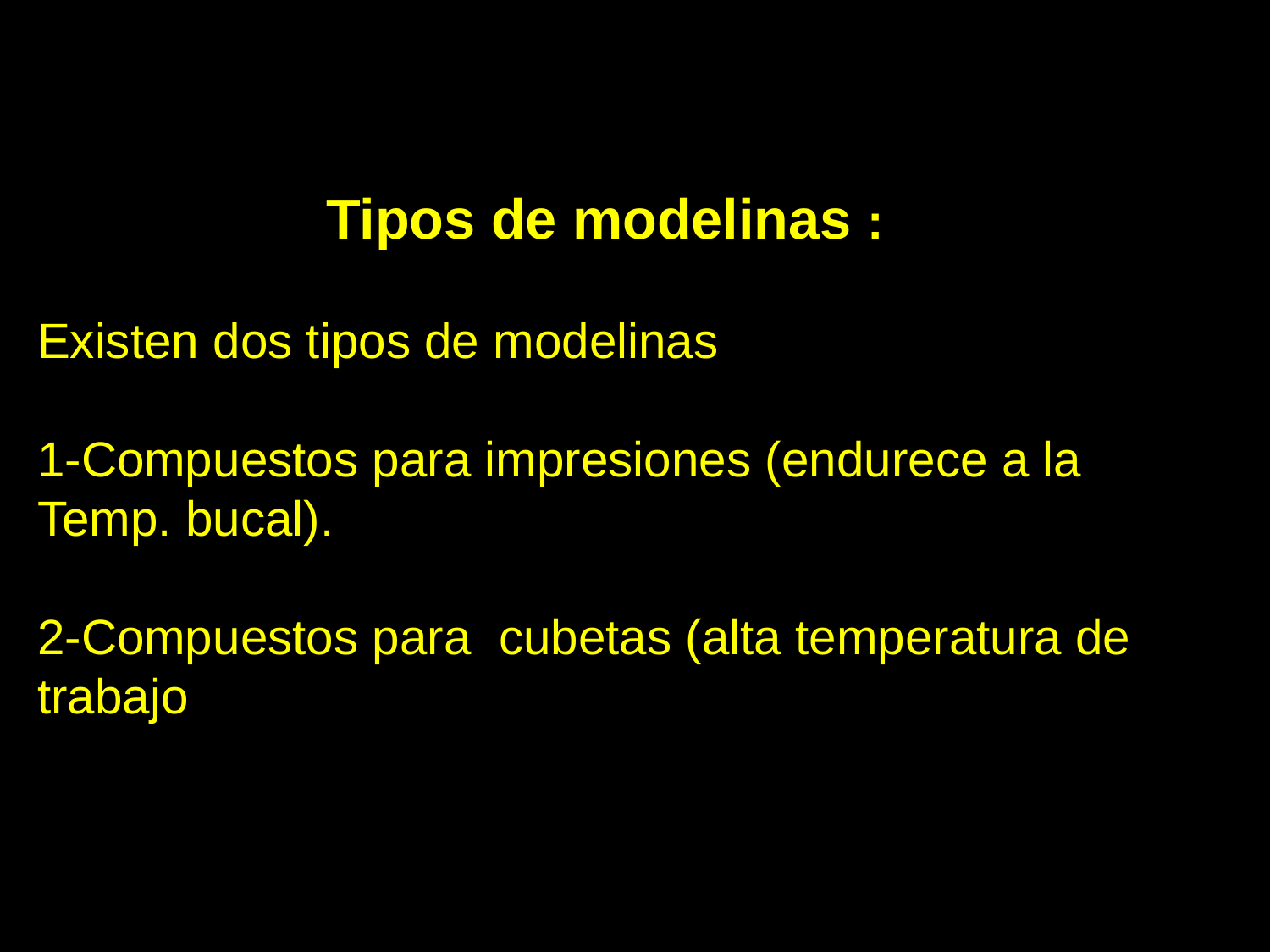

Tipos de modelinas :

Existen dos tipos de modelinas

1-Compuestos para impresiones (endurece a la Temp. bucal).

2-Compuestos para  cubetas (alta temperatura de trabajo